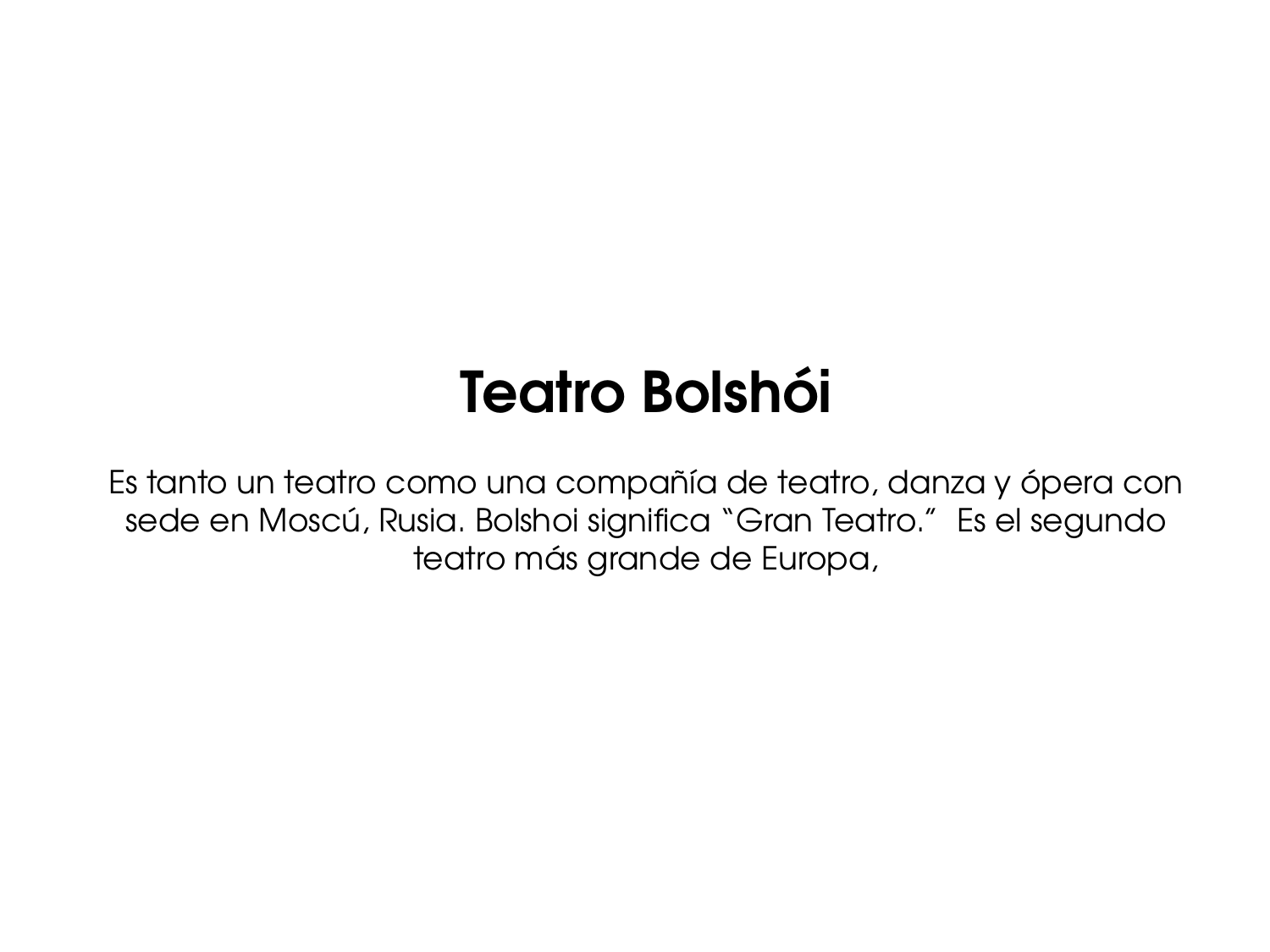

# Teatro Bolshói Es tanto un teatro como una compañía de teatro, danza y ópera con sede en Moscú, Rusia. Bolshoi significa “Gran Teatro.”  Es el segundo teatro más grande de Europa,